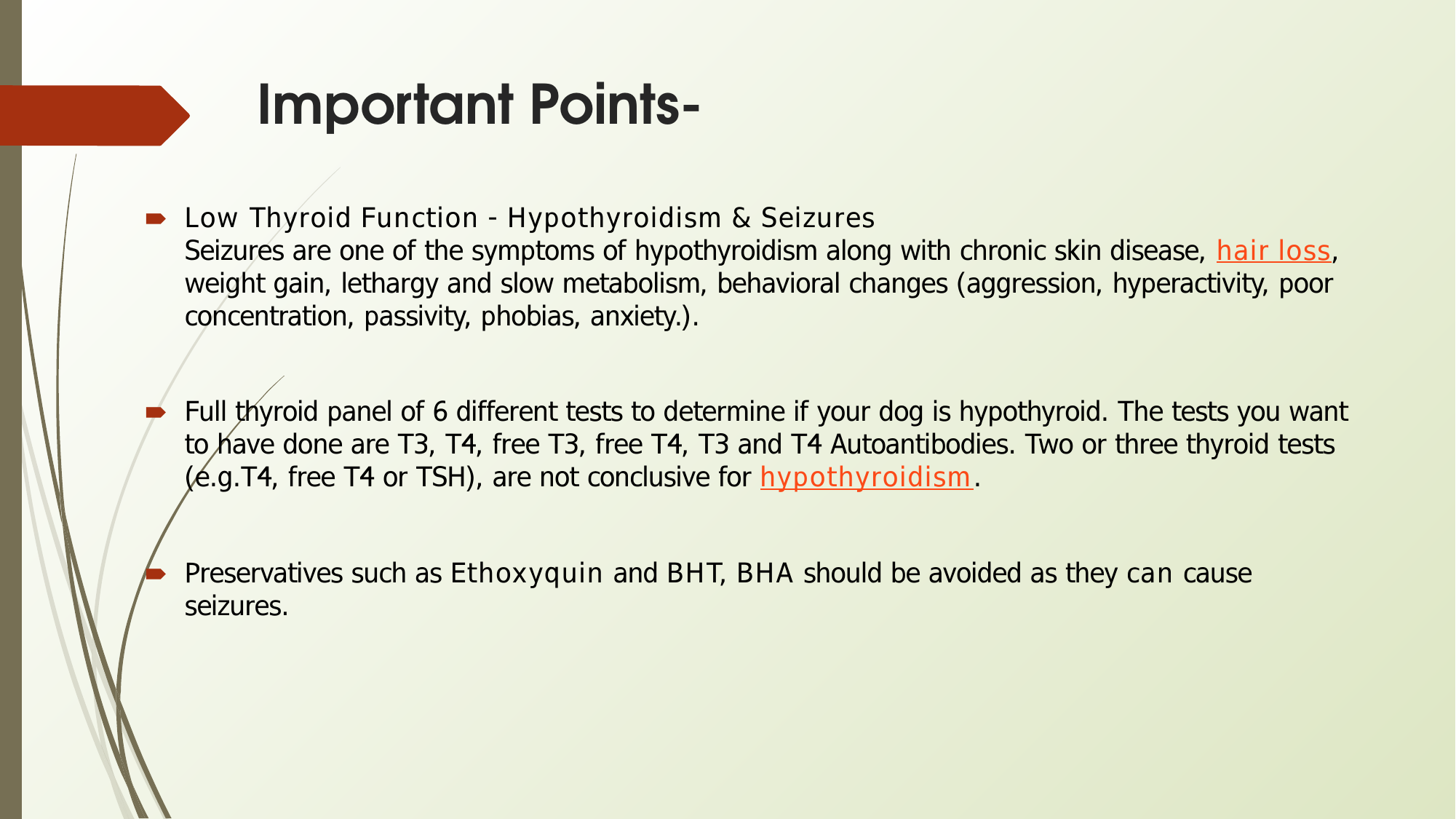

# Important Points-
Low Thyroid Function - Hypothyroidism & Seizures
Seizures are one of the symptoms of hypothyroidism along with chronic skin disease, hair loss, weight gain, lethargy and slow metabolism, behavioral changes (aggression, hyperactivity, poor concentration, passivity, phobias, anxiety.).

Full thyroid panel of 6 different tests to determine if your dog is hypothyroid. The tests you want to have done are T3, T4, free T3, free T4, T3 and T4 Autoantibodies. Two or three thyroid tests (e.g.T4, free T4 or TSH), are not conclusive for hypothyroidism.

Preservatives such as Ethoxyquin and BHT, BHA should be avoided as they can cause seizures.